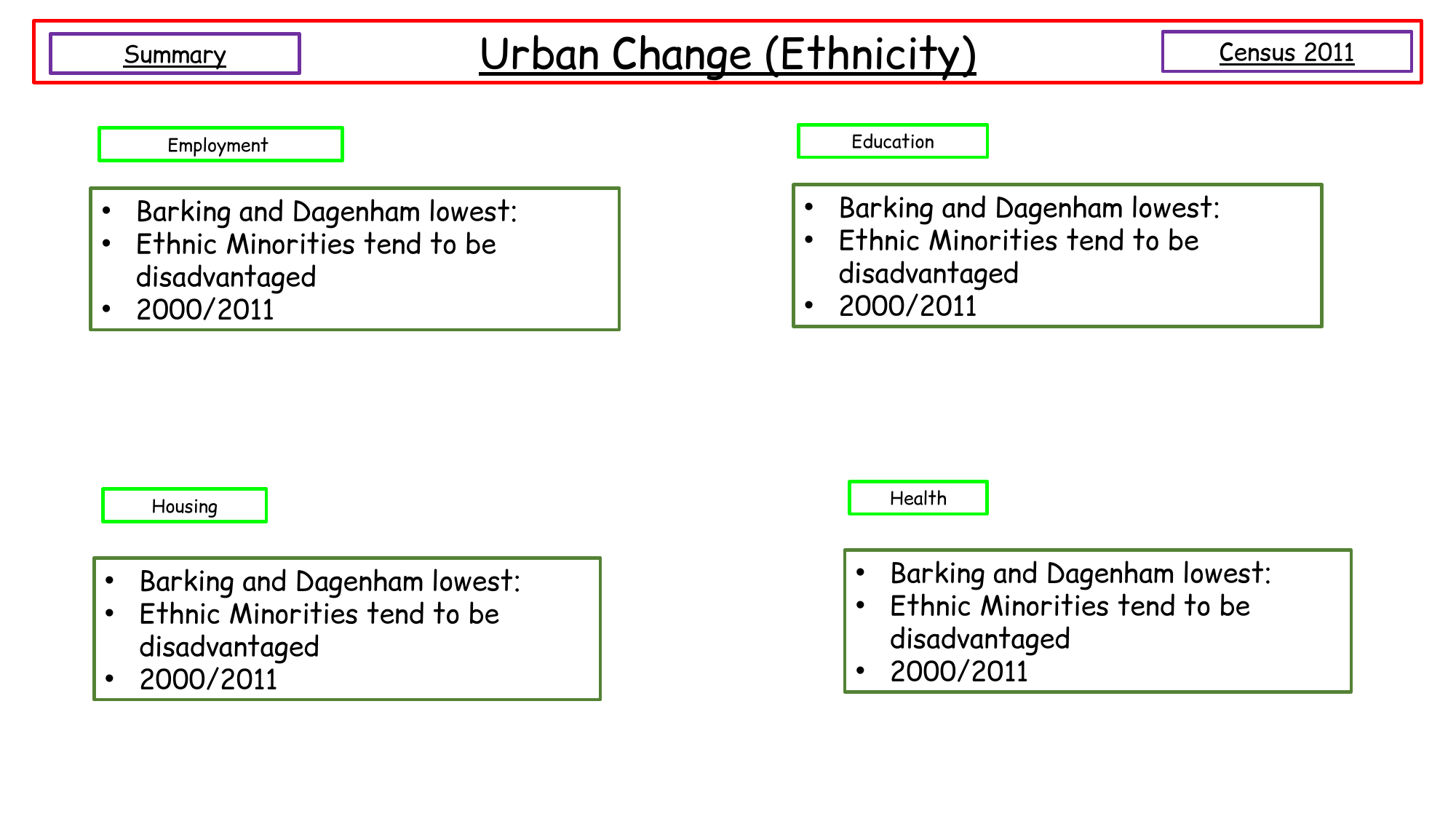

Urban Change (Ethnicity)
Census 2011
Summary
Education
Employment
Barking and Dagenham lowest:
Ethnic Minorities tend to be disadvantaged
2000/2011
Barking and Dagenham lowest:
Ethnic Minorities tend to be disadvantaged
2000/2011
Health
Housing
Barking and Dagenham lowest:
Ethnic Minorities tend to be disadvantaged
2000/2011
Barking and Dagenham lowest:
Ethnic Minorities tend to be disadvantaged
2000/2011